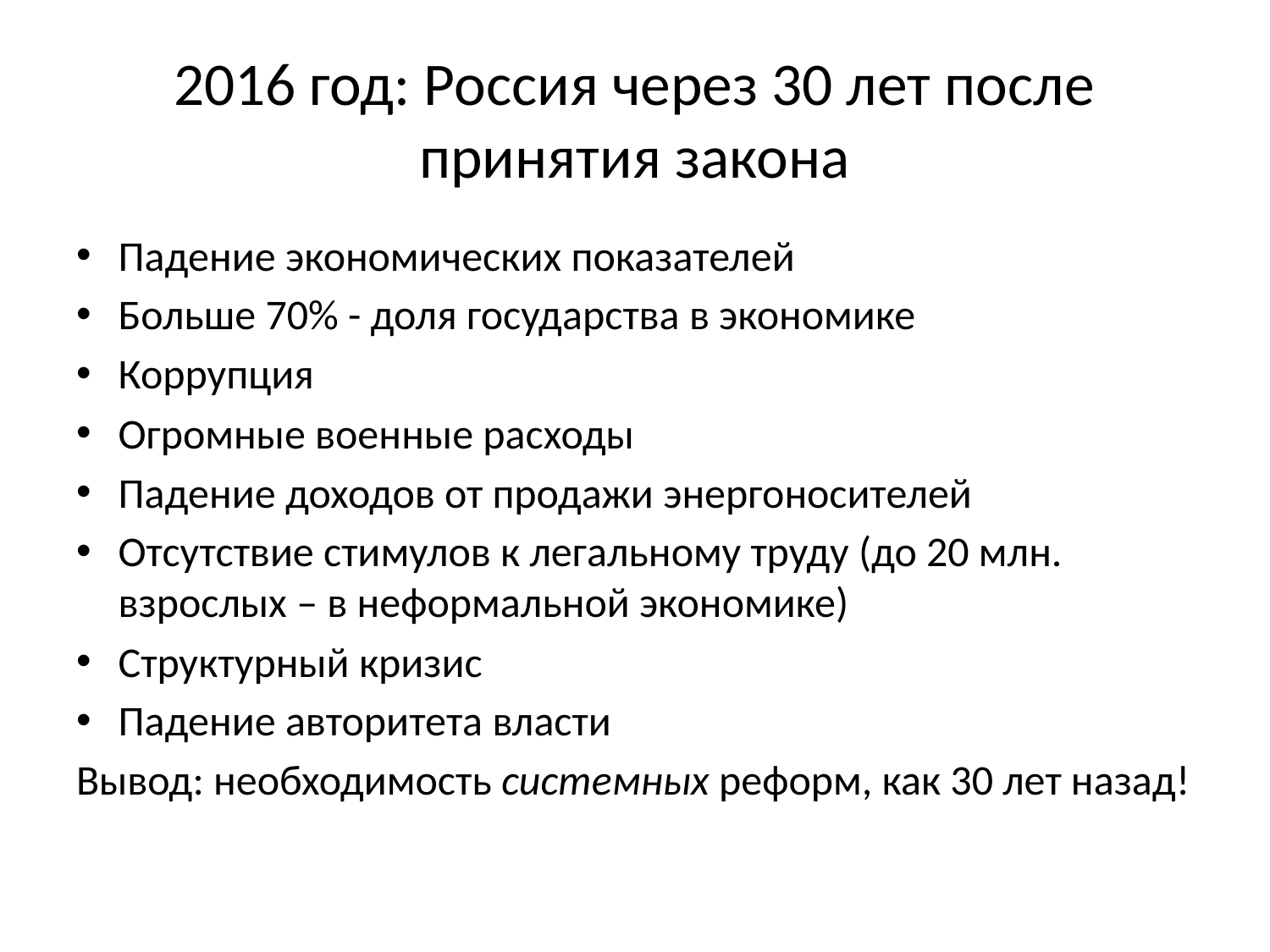

# 2016 год: Россия через 30 лет после принятия закона
Падение экономических показателей
Больше 70% - доля государства в экономике
Коррупция
Огромные военные расходы
Падение доходов от продажи энергоносителей
Отсутствие стимулов к легальному труду (до 20 млн. взрослых – в неформальной экономике)
Структурный кризис
Падение авторитета власти
Вывод: необходимость системных реформ, как 30 лет назад!